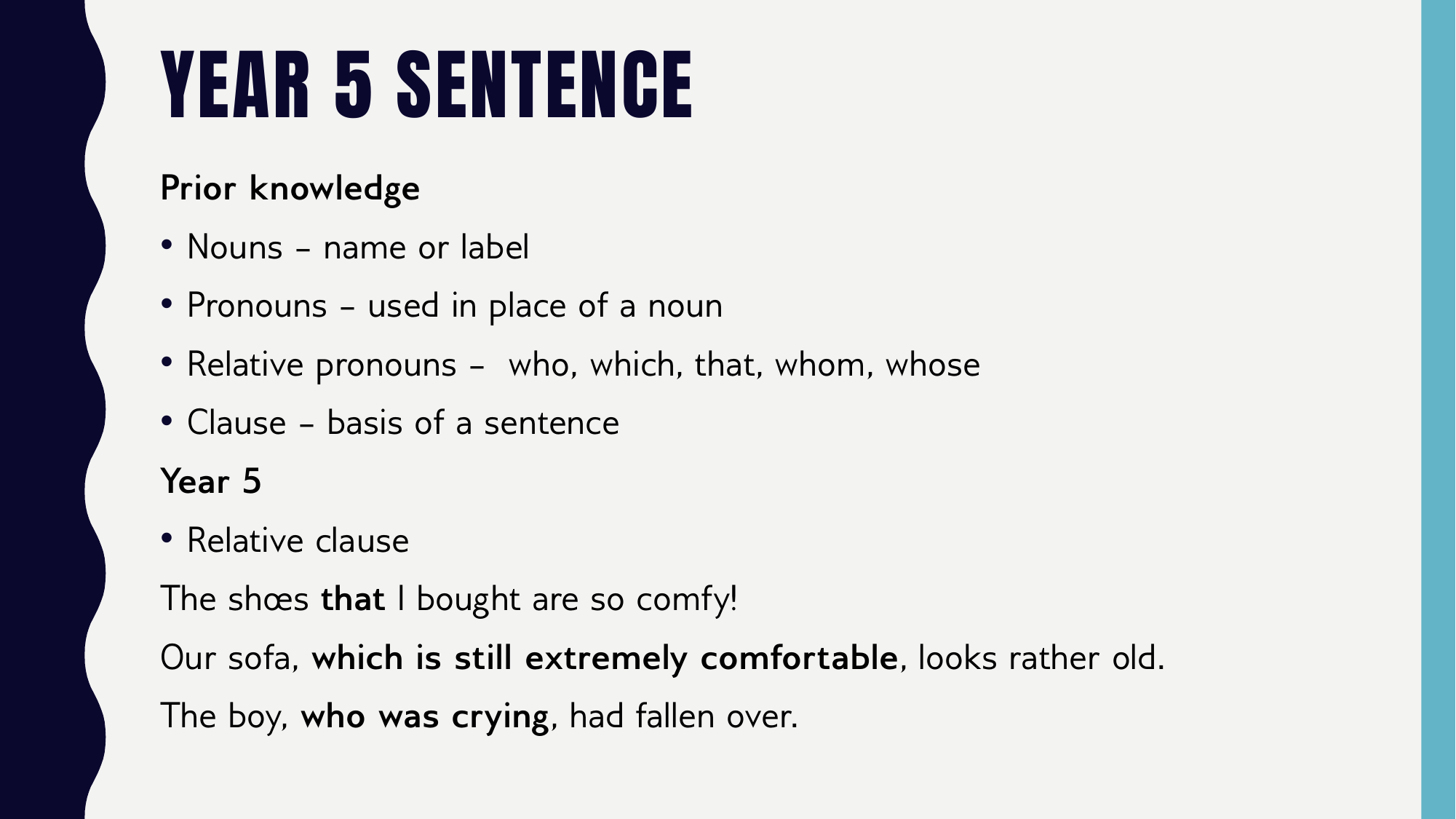

# Year 5 sentence
Prior knowledge
Nouns – name or label
Pronouns – used in place of a noun
Relative pronouns –  who, which, that, whom, whose
Clause – basis of a sentence
Year 5
Relative clause
The shoes that I bought are so comfy!
Our sofa, which is still extremely comfortable, looks rather old.
The boy, who was crying, had fallen over.